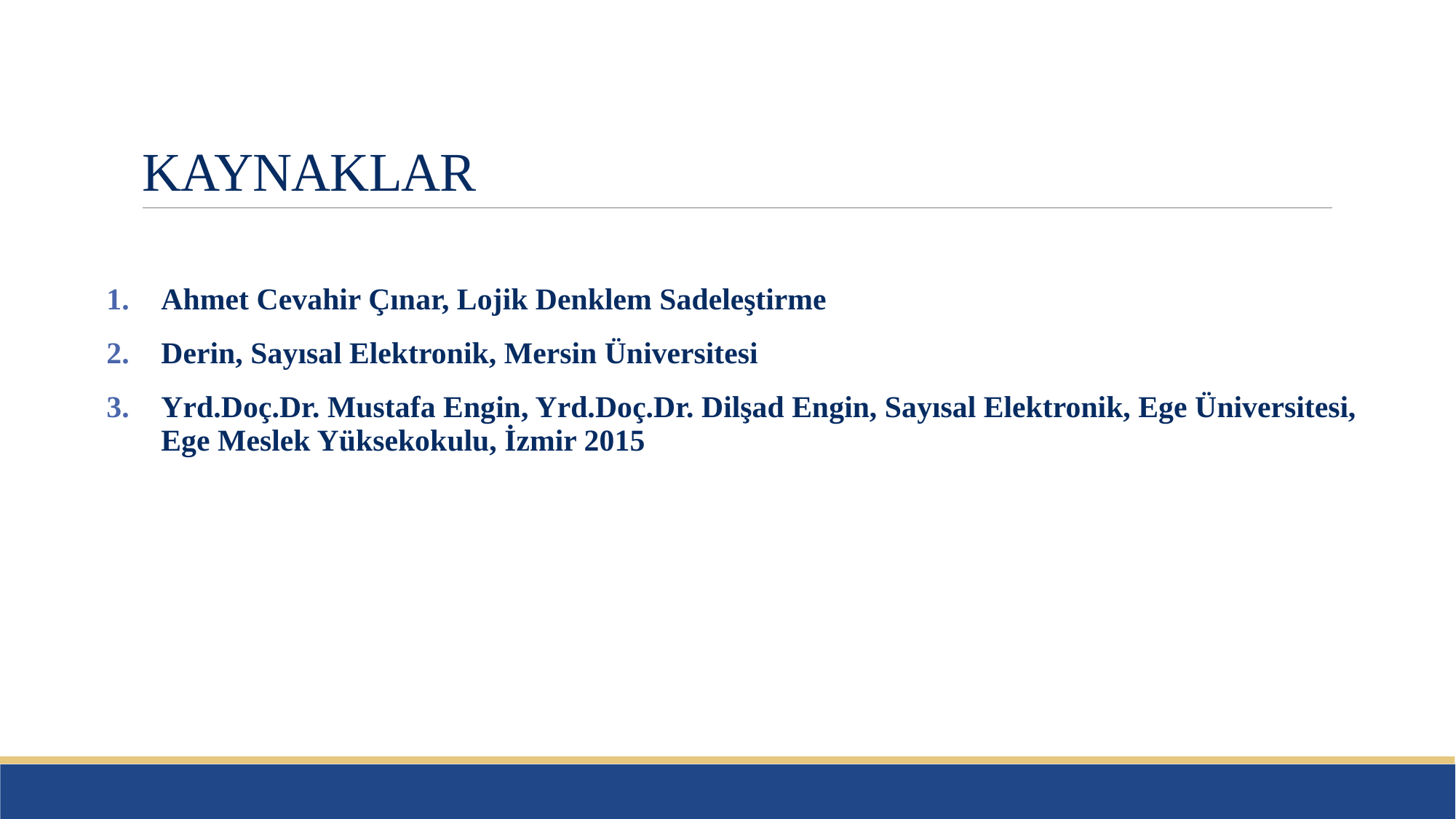

# KAYNAKLAR

Ahmet Cevahir Çınar, Lojik Denklem Sadeleştirme
Derin, Sayısal Elektronik, Mersin Üniversitesi
Yrd.Doç.Dr. Mustafa Engin, Yrd.Doç.Dr. Dilşad Engin, Sayısal Elektronik, Ege Üniversitesi, Ege Meslek Yüksekokulu, İzmir 2015